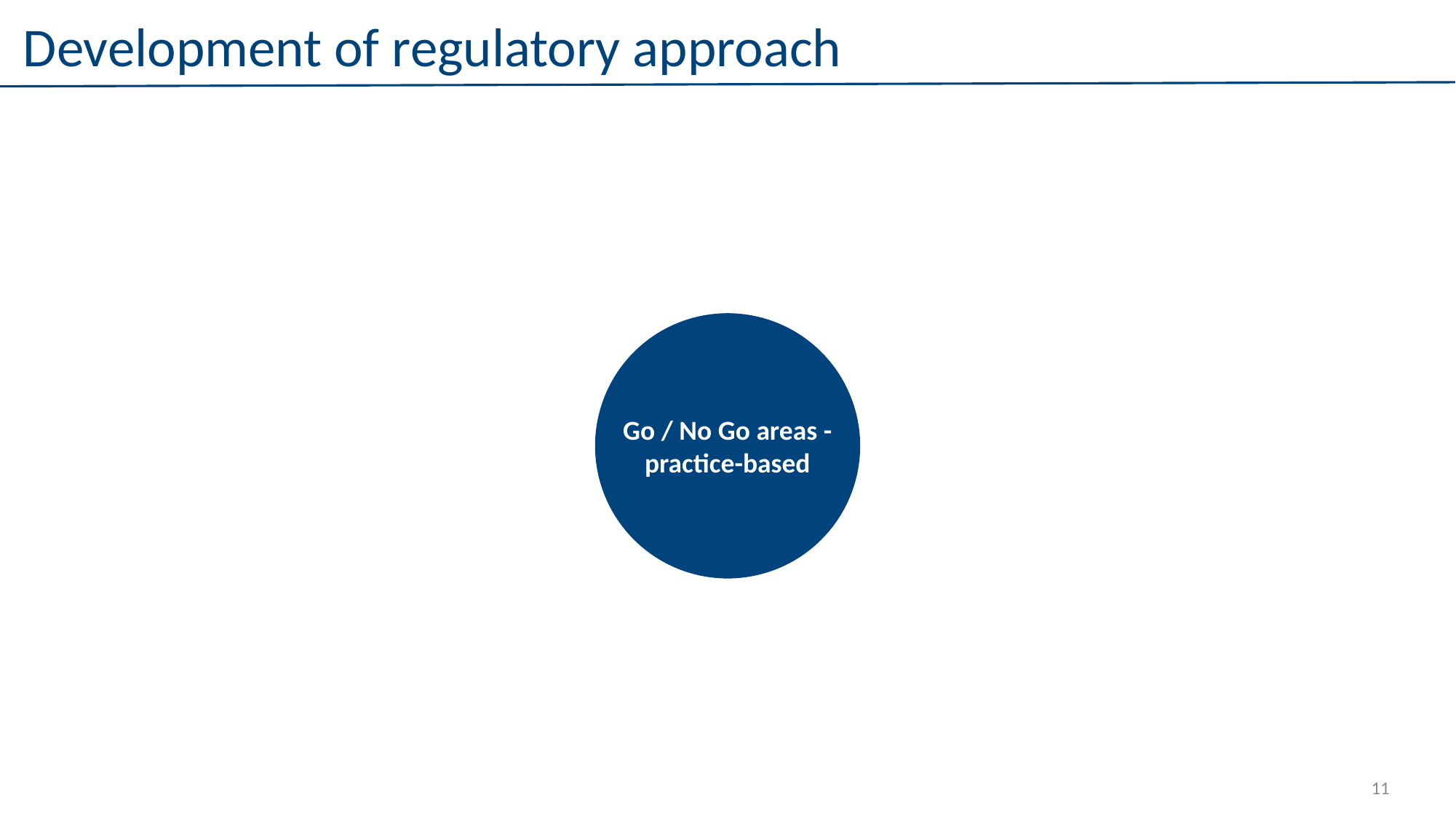

Development of regulatory approach

Go / No Go areas -
practice-based
11